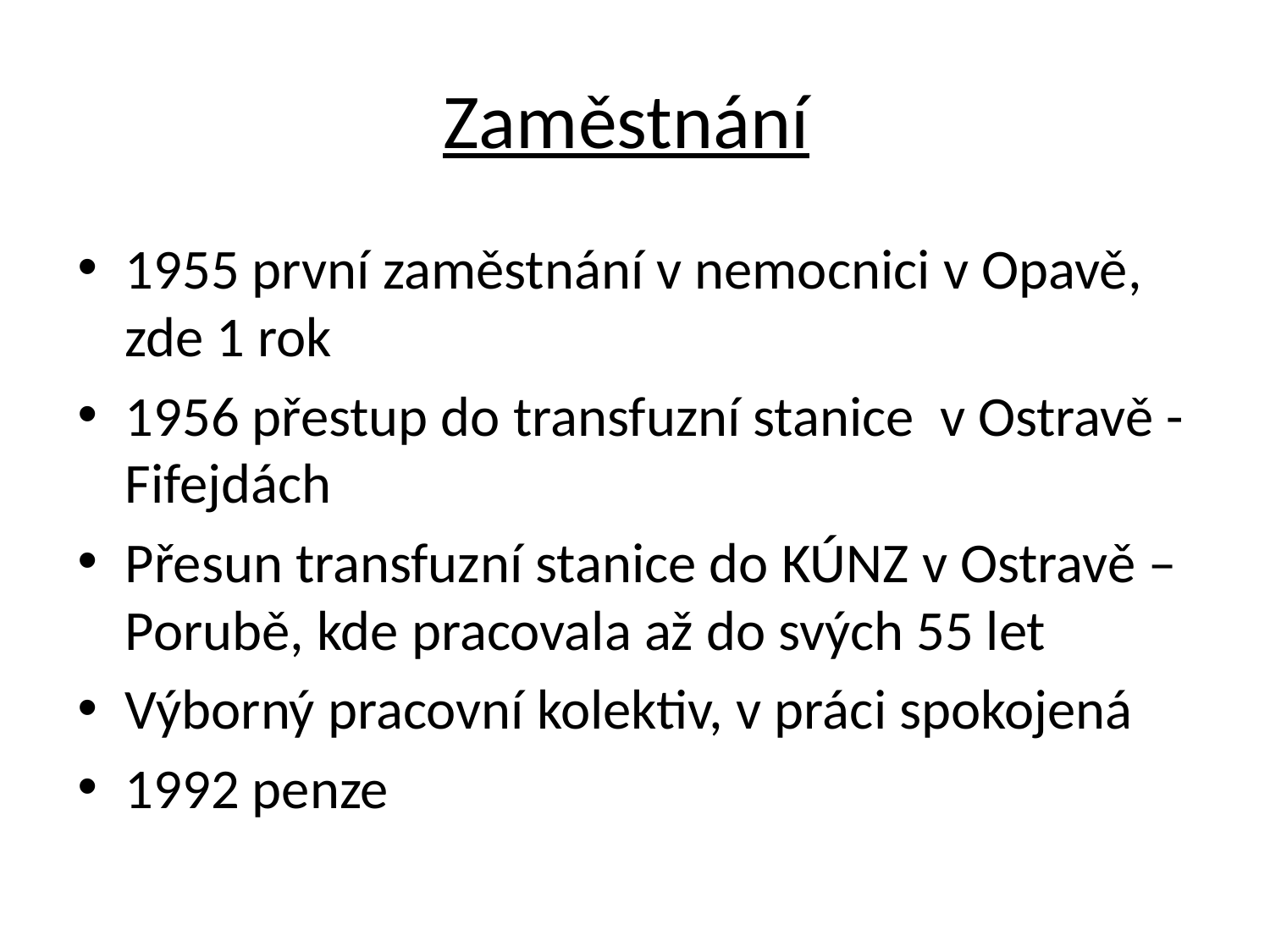

# Zaměstnání
1955 první zaměstnání v nemocnici v Opavě, zde 1 rok
1956 přestup do transfuzní stanice  v Ostravě - Fifejdách
Přesun transfuzní stanice do KÚNZ v Ostravě – Porubě, kde pracovala až do svých 55 let
Výborný pracovní kolektiv, v práci spokojená
1992 penze